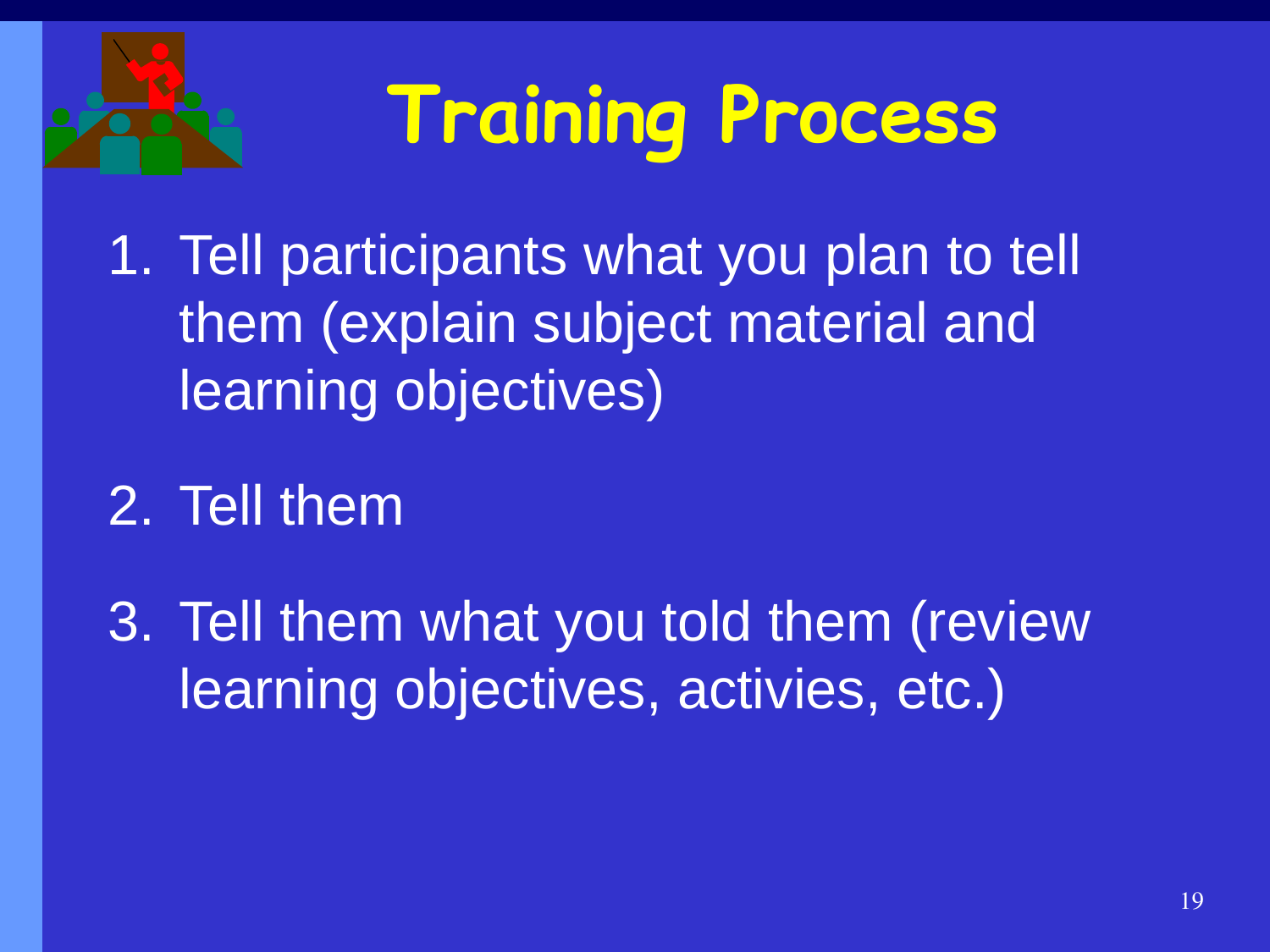

# Training Process
Tell participants what you plan to tell them (explain subject material and learning objectives)
Tell them
Tell them what you told them (review learning objectives, activies, etc.)
19